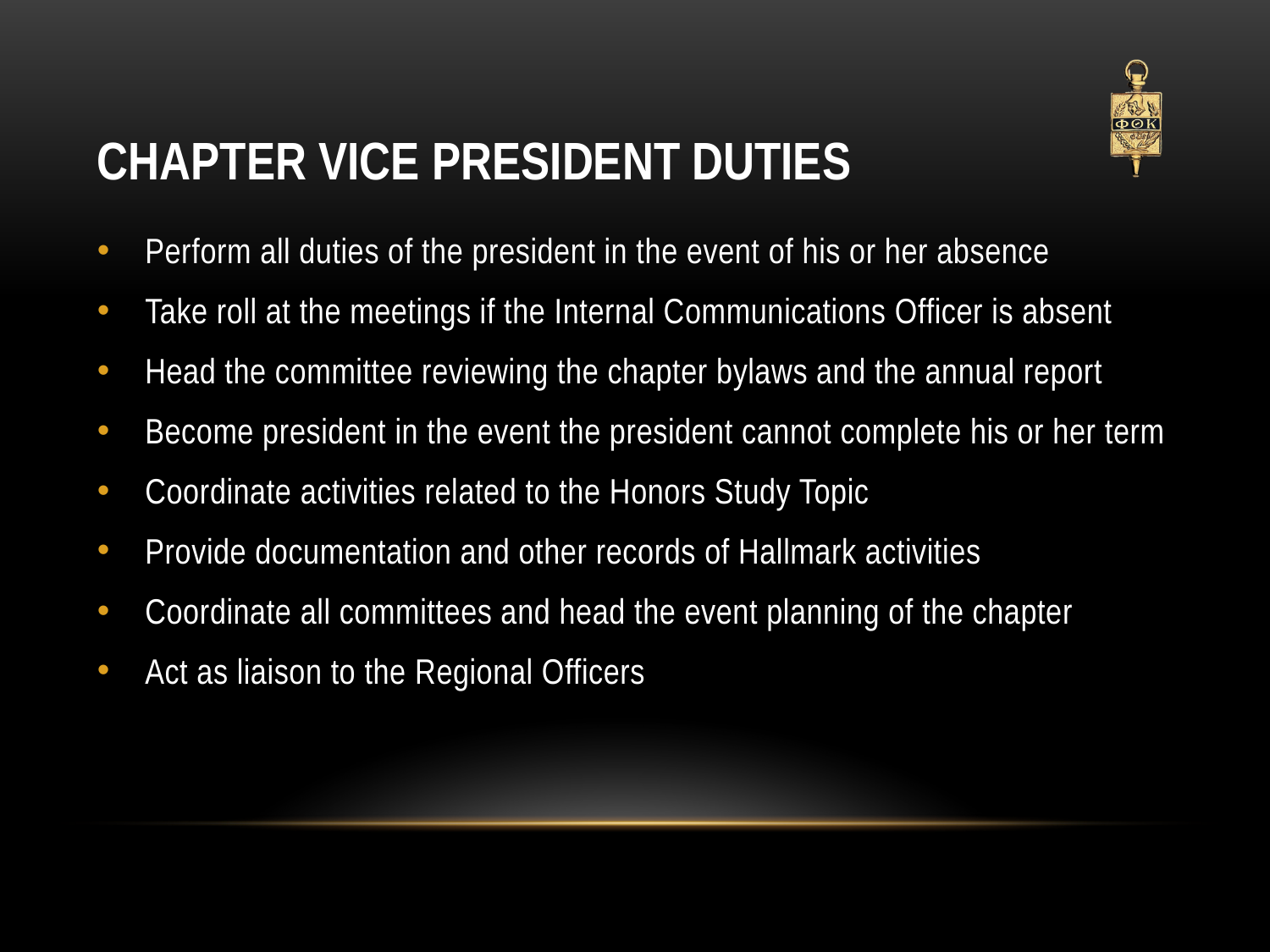

# Chapter Vice President Duties
Perform all duties of the president in the event of his or her absence
Take roll at the meetings if the Internal Communications Officer is absent
Head the committee reviewing the chapter bylaws and the annual report
Become president in the event the president cannot complete his or her term
Coordinate activities related to the Honors Study Topic
Provide documentation and other records of Hallmark activities
Coordinate all committees and head the event planning of the chapter
Act as liaison to the Regional Officers